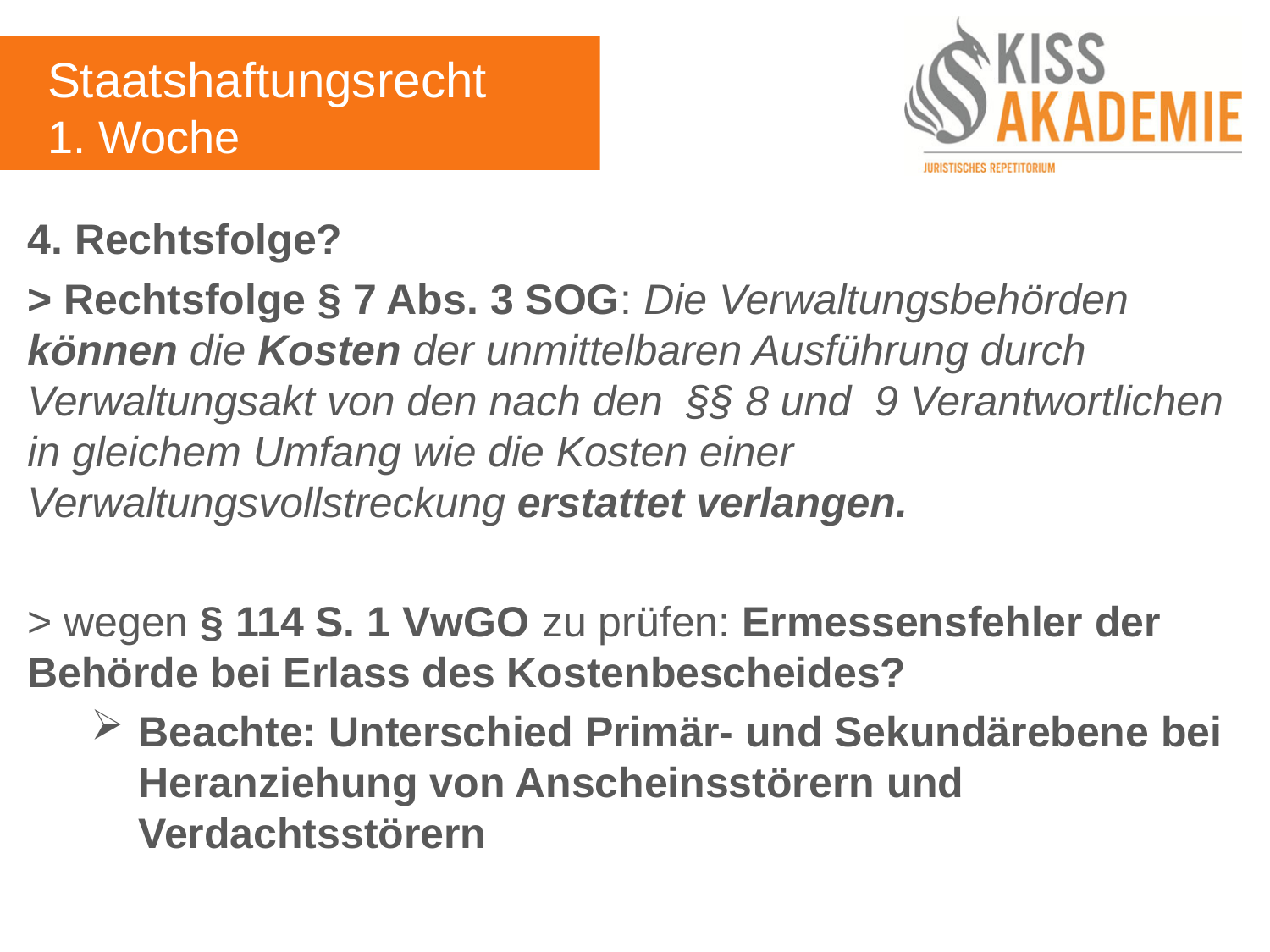

Staatshaftungsrecht
1. Woche
4. Rechtsfolge?
> Rechtsfolge § 7 Abs. 3 SOG: Die Verwaltungsbehörden können die Kosten der unmittelbaren Ausführung durch Verwaltungsakt von den nach den  §§ 8 und  9 Verantwortlichen in gleichem Umfang wie die Kosten einer Verwaltungsvollstreckung erstattet verlangen.

> wegen § 114 S. 1 VwGO zu prüfen: Ermessensfehler der Behörde bei Erlass des Kostenbescheides?
Beachte: Unterschied Primär- und Sekundärebene bei Heranziehung von Anscheinsstörern und Verdachtsstörern